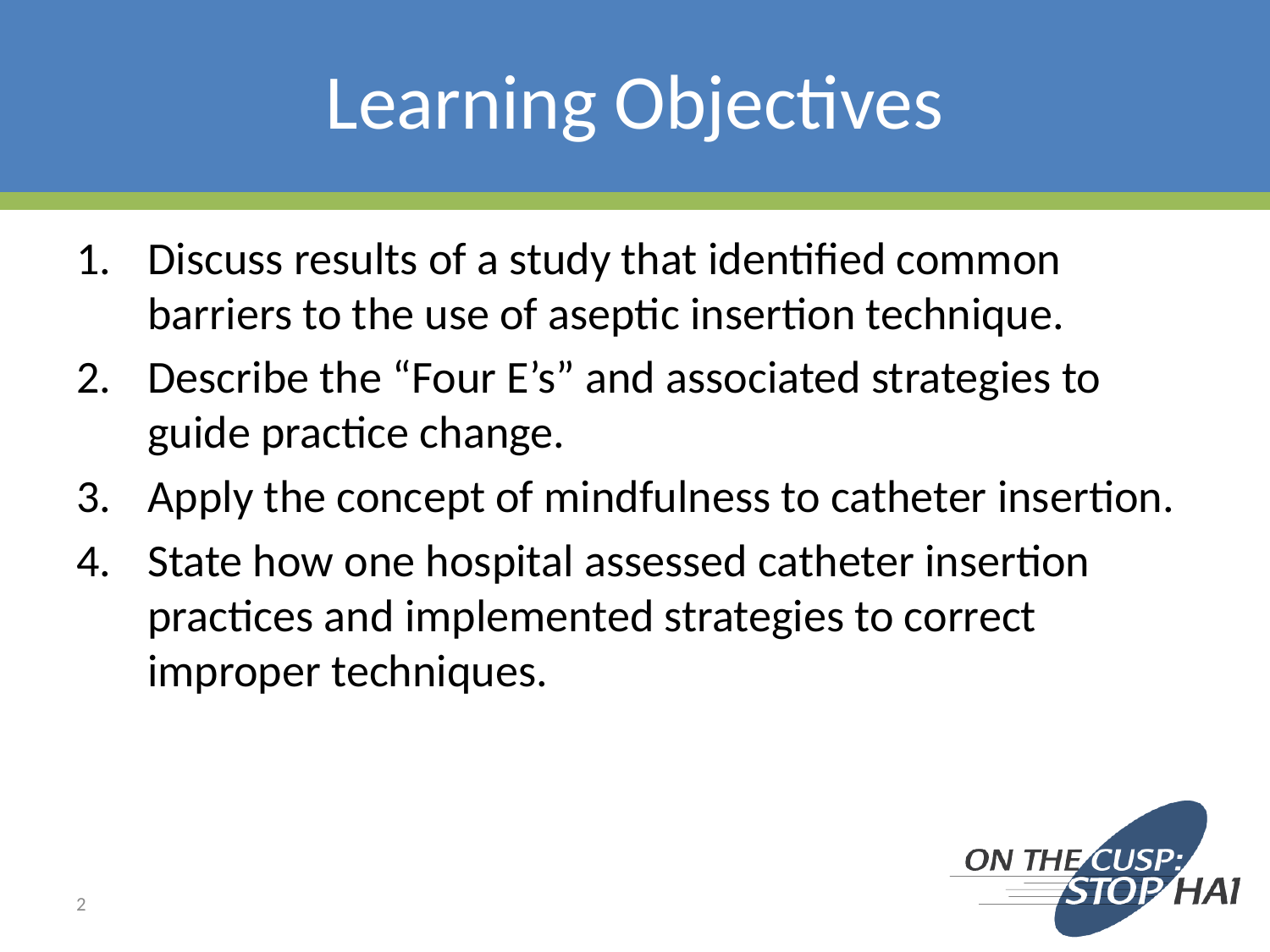

# Learning Objectives
Discuss results of a study that identified common barriers to the use of aseptic insertion technique.
Describe the “Four E’s” and associated strategies to guide practice change.
Apply the concept of mindfulness to catheter insertion.
State how one hospital assessed catheter insertion practices and implemented strategies to correct improper techniques.

2